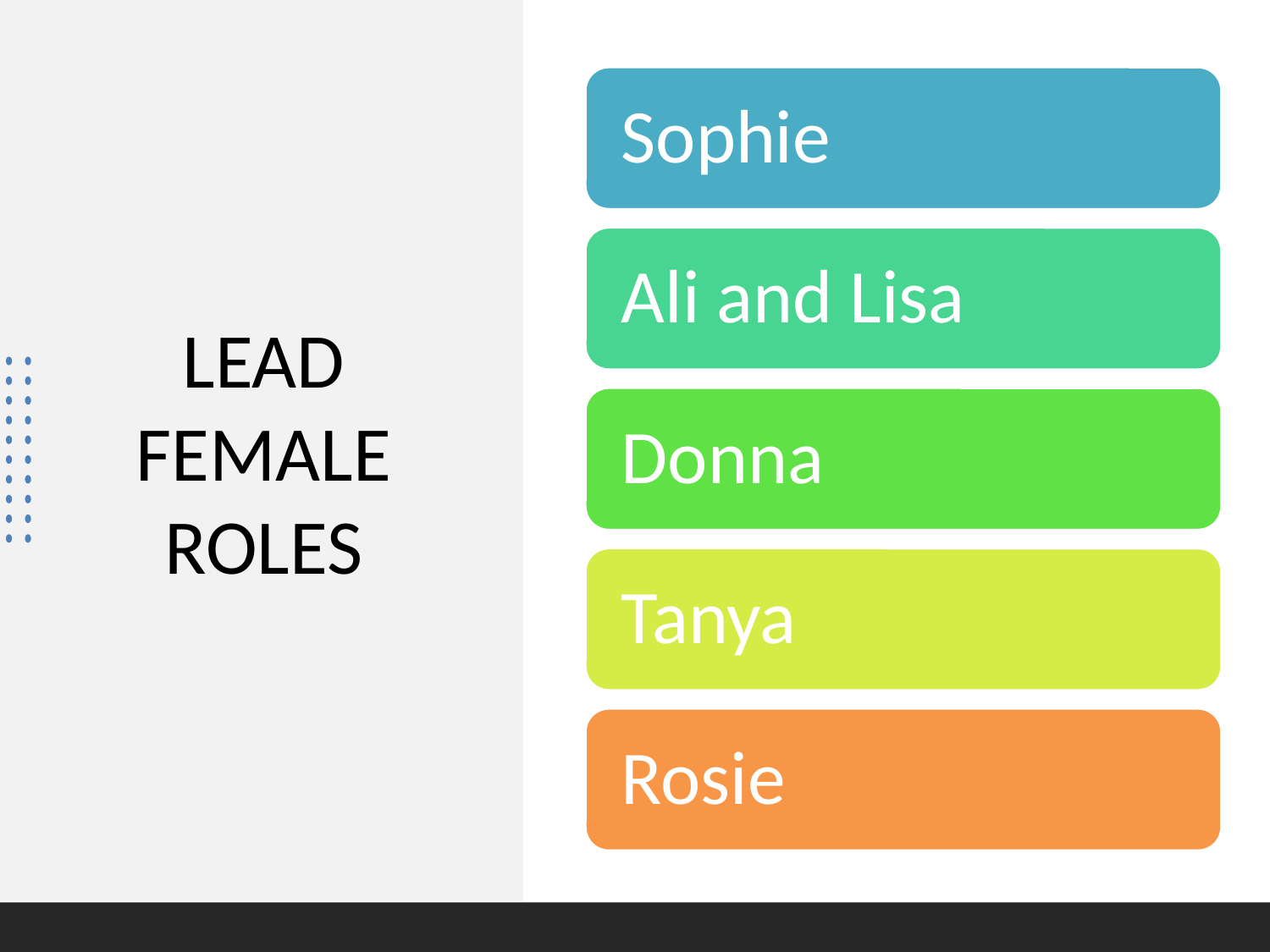

Sophie
Ali and Lisa
Donna
Tanya
Rosie
# LEAD FEMALE ROLES